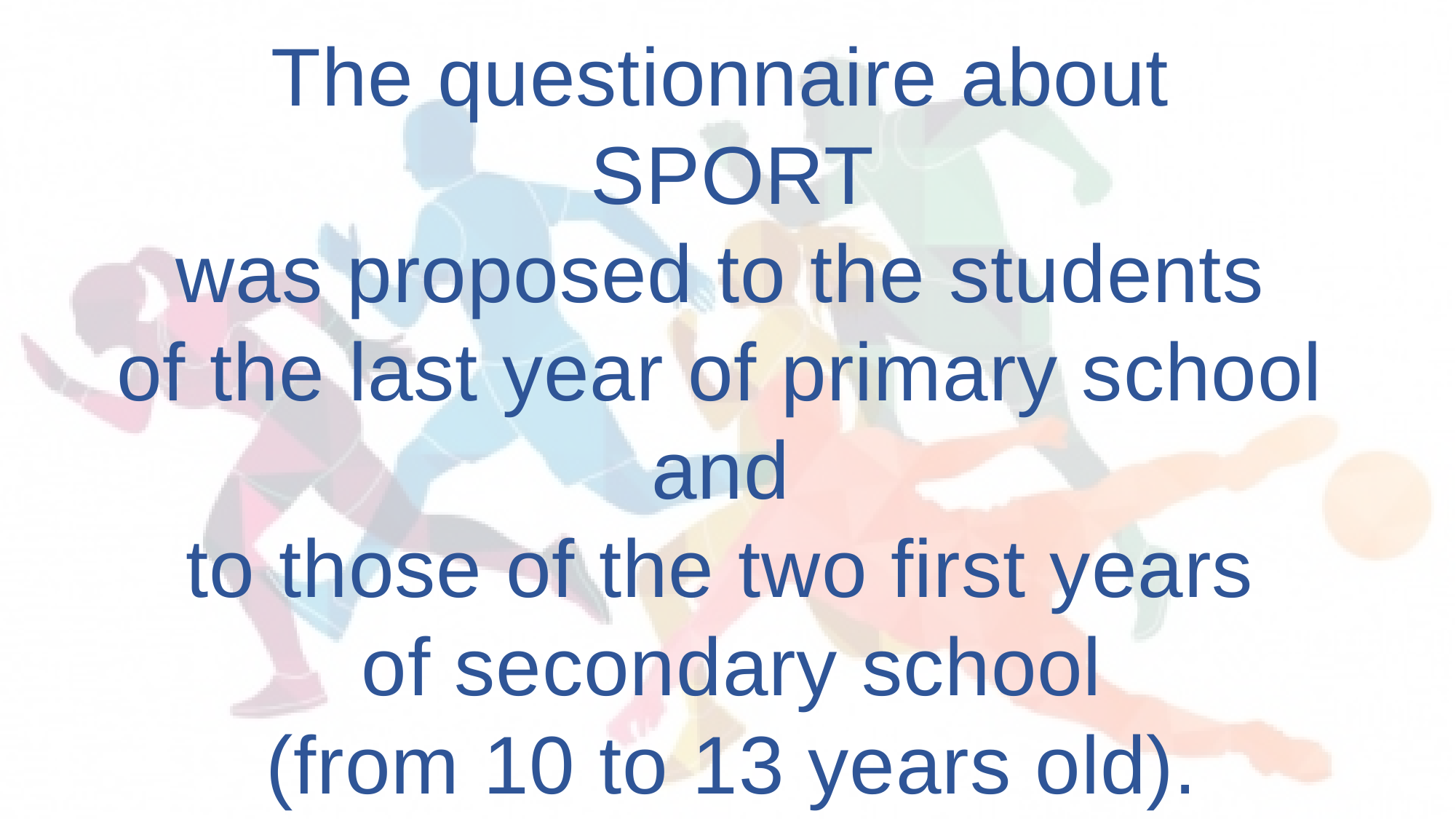

The questionnaire about
SPORT
was proposed to the students
of the last year of primary school
and
to those of the two first years
of secondary school
(from 10 to 13 years old).